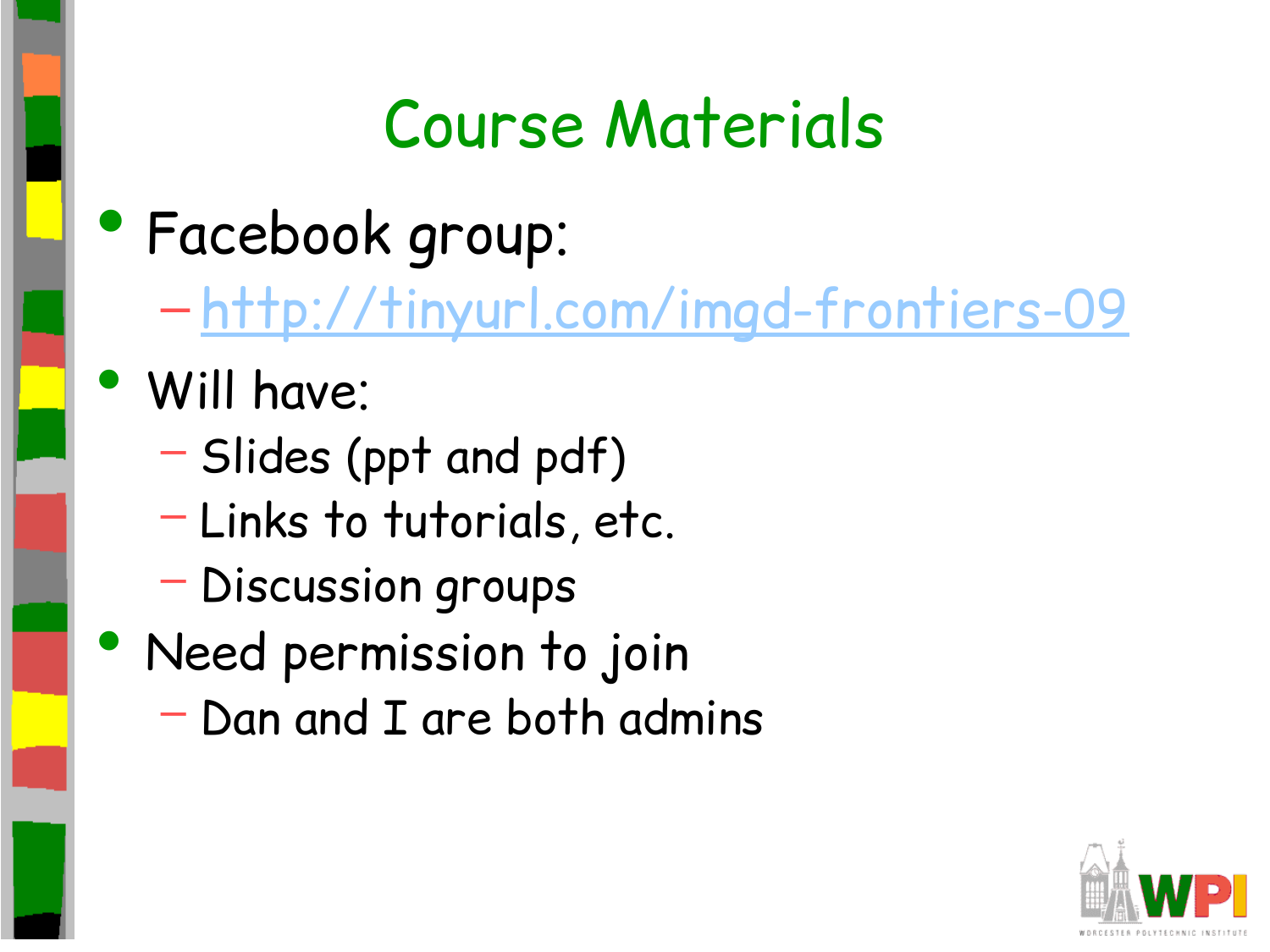

# Course Materials
Facebook group:
http://tinyurl.com/imgd-frontiers-09
Will have:
Slides (ppt and pdf)
Links to tutorials, etc.
Discussion groups
Need permission to join
Dan and I are both admins